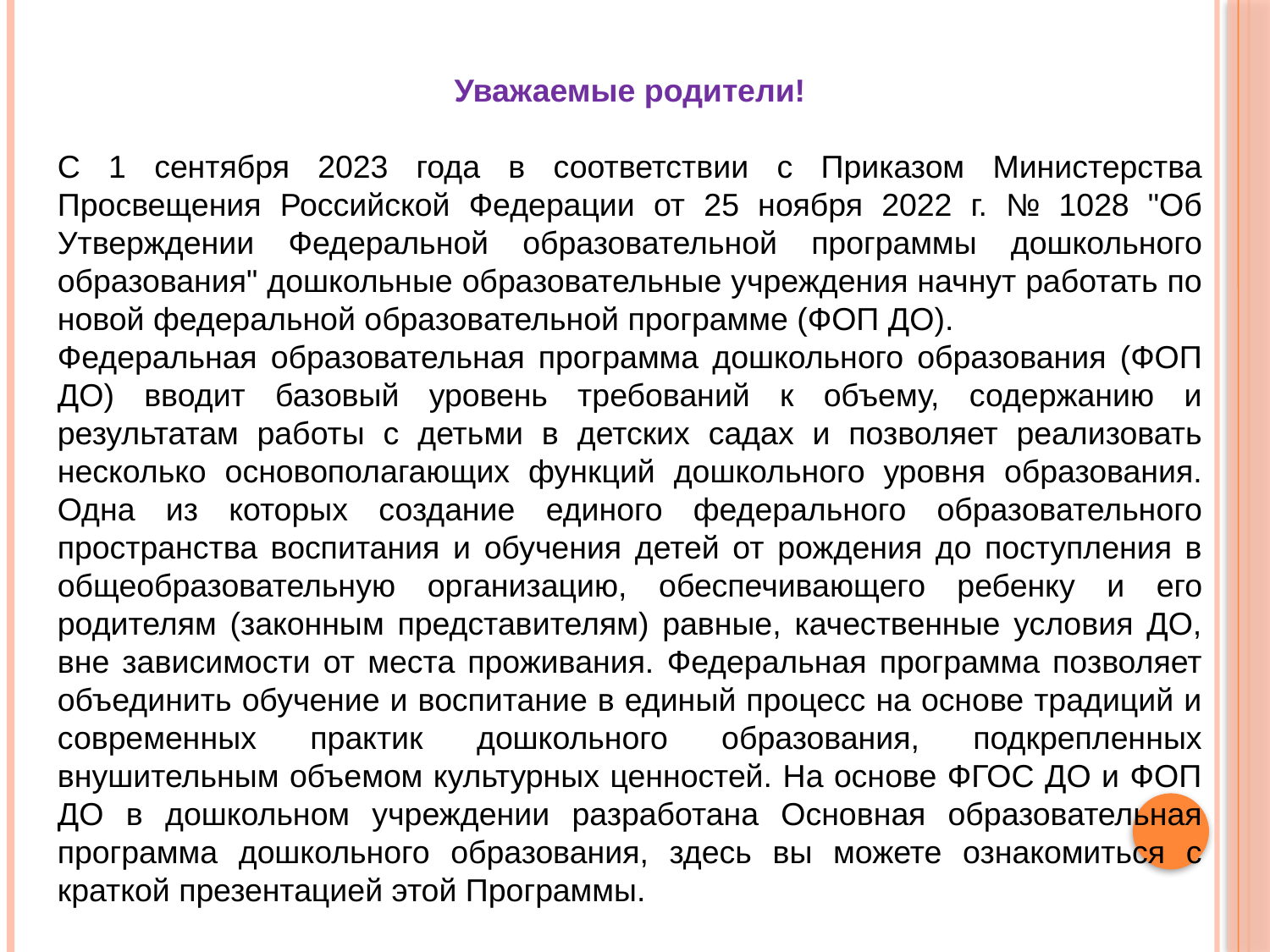

Уважаемые родители!

С 1 сентября 2023 года в соответствии с Приказом Министерства Просвещения Российской Федерации от 25 ноября 2022 г. № 1028 "Об Утверждении Федеральной образовательной программы дошкольного образования" дошкольные образовательные учреждения начнут работать по новой федеральной образовательной программе (ФОП ДО).
Федеральная образовательная программа дошкольного образования (ФОП ДО) вводит базовый уровень требований к объему, содержанию и результатам работы с детьми в детских садах и позволяет реализовать несколько основополагающих функций дошкольного уровня образования. Одна из которых создание единого федерального образовательного пространства воспитания и обучения детей от рождения до поступления в общеобразовательную организацию, обеспечивающего ребенку и его родителям (законным представителям) равные, качественные условия ДО, вне зависимости от места проживания. Федеральная программа позволяет объединить обучение и воспитание в единый процесс на основе традиций и современных практик дошкольного образования, подкрепленных внушительным объемом культурных ценностей. На основе ФГОС ДО и ФОП ДО в дошкольном учреждении разработана Основная образовательная программа дошкольного образования, здесь вы можете ознакомиться с краткой презентацией этой Программы.